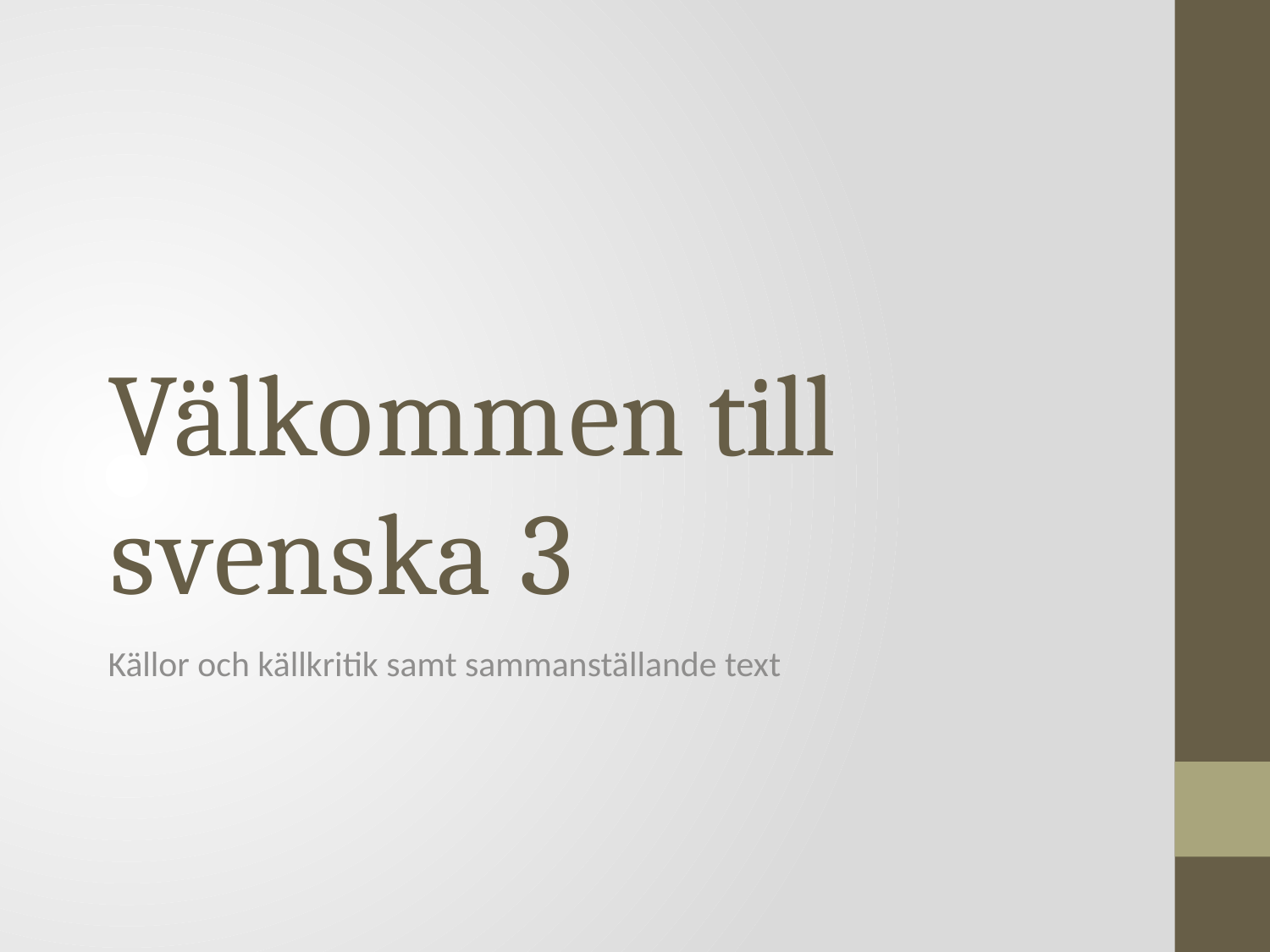

# Välkommen till svenska 3
Källor och källkritik samt sammanställande text